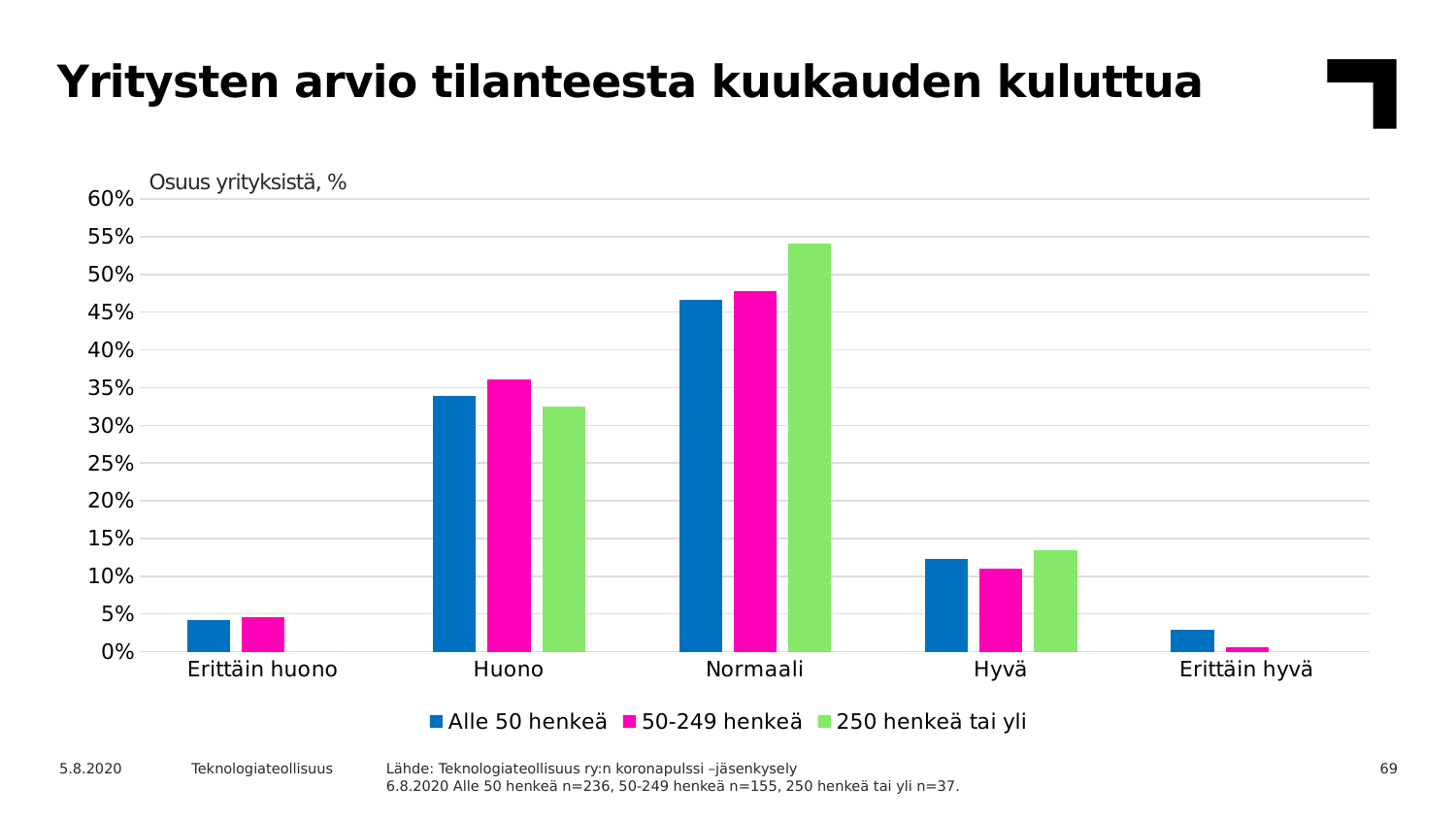

Yritysten arvio tilanteesta kuukauden kuluttua
Osuus yrityksistä, %

### Chart

| Category | Alle 50 henkeä | 50-249 henkeä | 250 henkeä tai yli |
|---|---|---|---|
| Erittäin huono | 0.0423728813559322 | 0.04516129032258064 | 0.0 |
| Huono | 0.3389830508474576 | 0.36129032258064514 | 0.32432432432432434 |
| Normaali | 0.4661016949152542 | 0.4774193548387097 | 0.5405405405405406 |
| Hyvä | 0.1228813559322034 | 0.10967741935483871 | 0.13513513513513514 |
| Erittäin hyvä | 0.029661016949152543 | 0.0064516129032258064 | 0.0 |
Lähde: Teknologiateollisuus ry:n koronapulssi –jäsenkysely
6.8.2020 Alle 50 henkeä n=236, 50-249 henkeä n=155, 250 henkeä tai yli n=37.
5.8.2020
Teknologiateollisuus
69